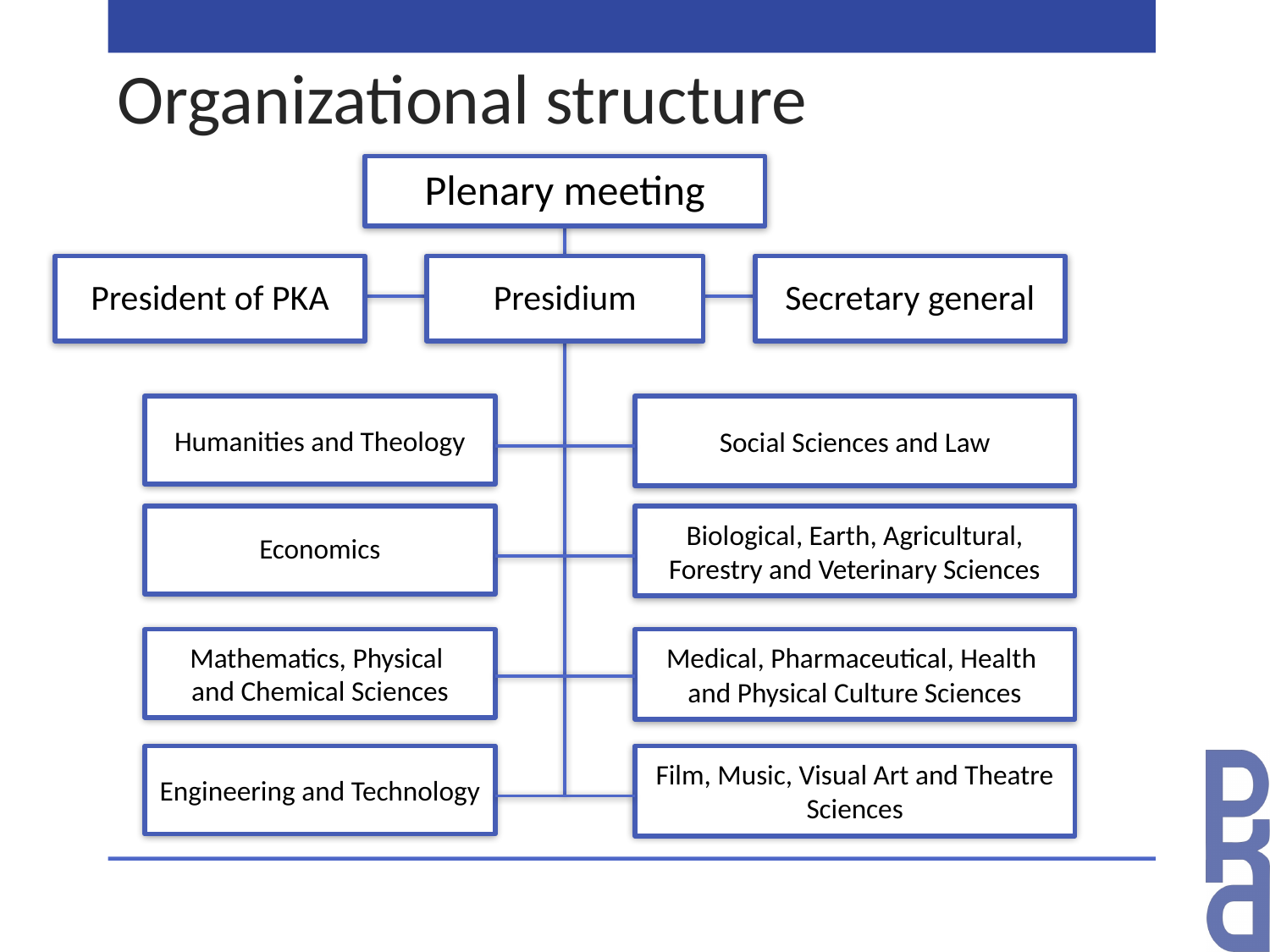

# Organizational structure
Plenary meeting
President of PKA
Presidium
Secretary general
Humanities and Theology
Social Sciences and Law
Economics
Biological, Earth, Agricultural, Forestry and Veterinary Sciences
Mathematics, Physical
and Chemical Sciences
Medical, Pharmaceutical, Health
and Physical Culture Sciences
Engineering and Technology
Film, Music, Visual Art and Theatre Sciences